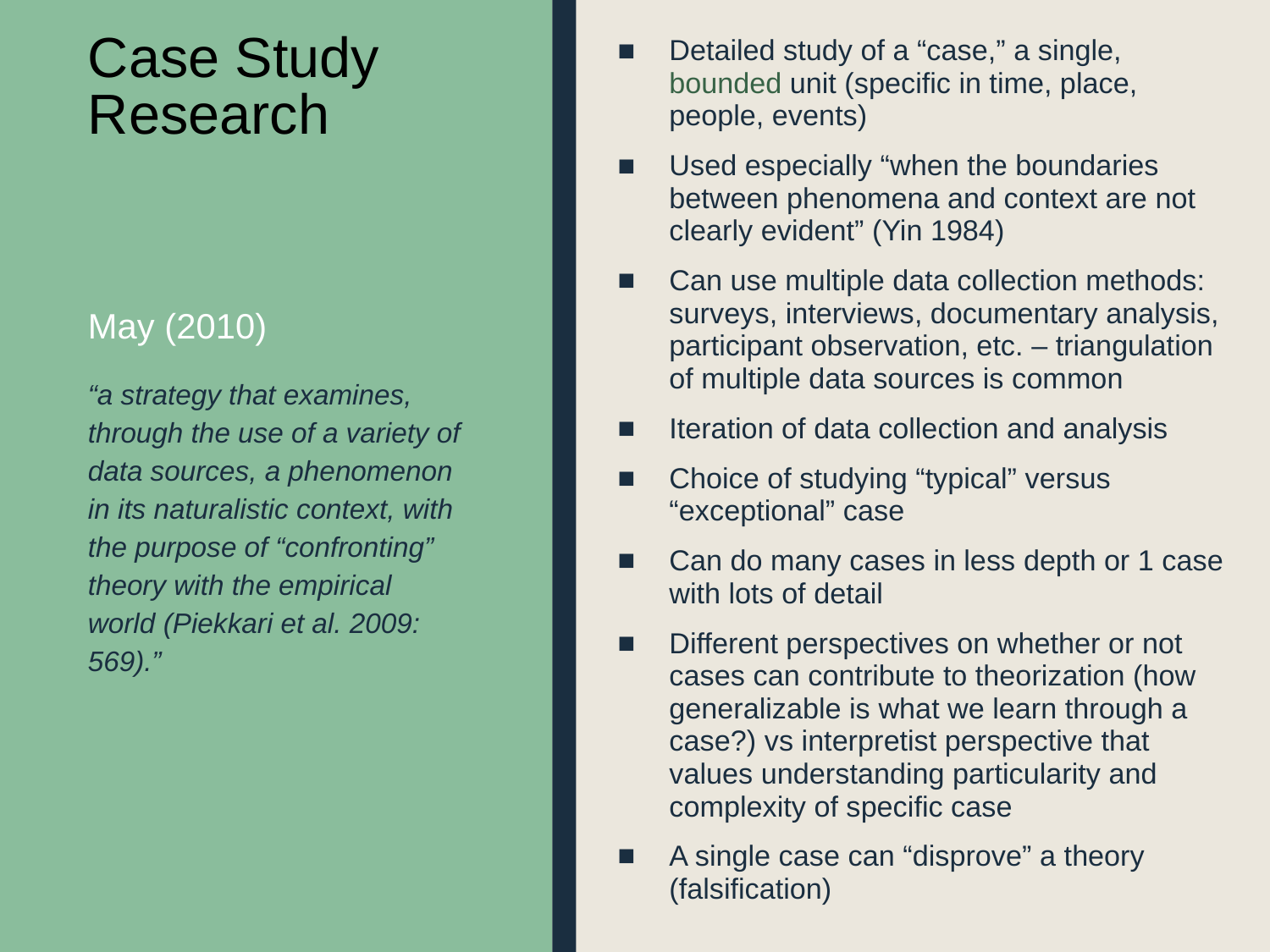

# Case Study Research
Detailed study of a “case,” a single, bounded unit (specific in time, place, people, events)
Used especially “when the boundaries between phenomena and context are not clearly evident” (Yin 1984)
Can use multiple data collection methods: surveys, interviews, documentary analysis, participant observation, etc. – triangulation of multiple data sources is common
Iteration of data collection and analysis
Choice of studying “typical” versus “exceptional” case
Can do many cases in less depth or 1 case with lots of detail
Different perspectives on whether or not cases can contribute to theorization (how generalizable is what we learn through a case?) vs interpretist perspective that values understanding particularity and complexity of specific case
A single case can “disprove” a theory (falsification)
May (2010)
“a strategy that examines, through the use of a variety of data sources, a phenomenon in its naturalistic context, with the purpose of “confronting” theory with the empirical world (Piekkari et al. 2009: 569).”